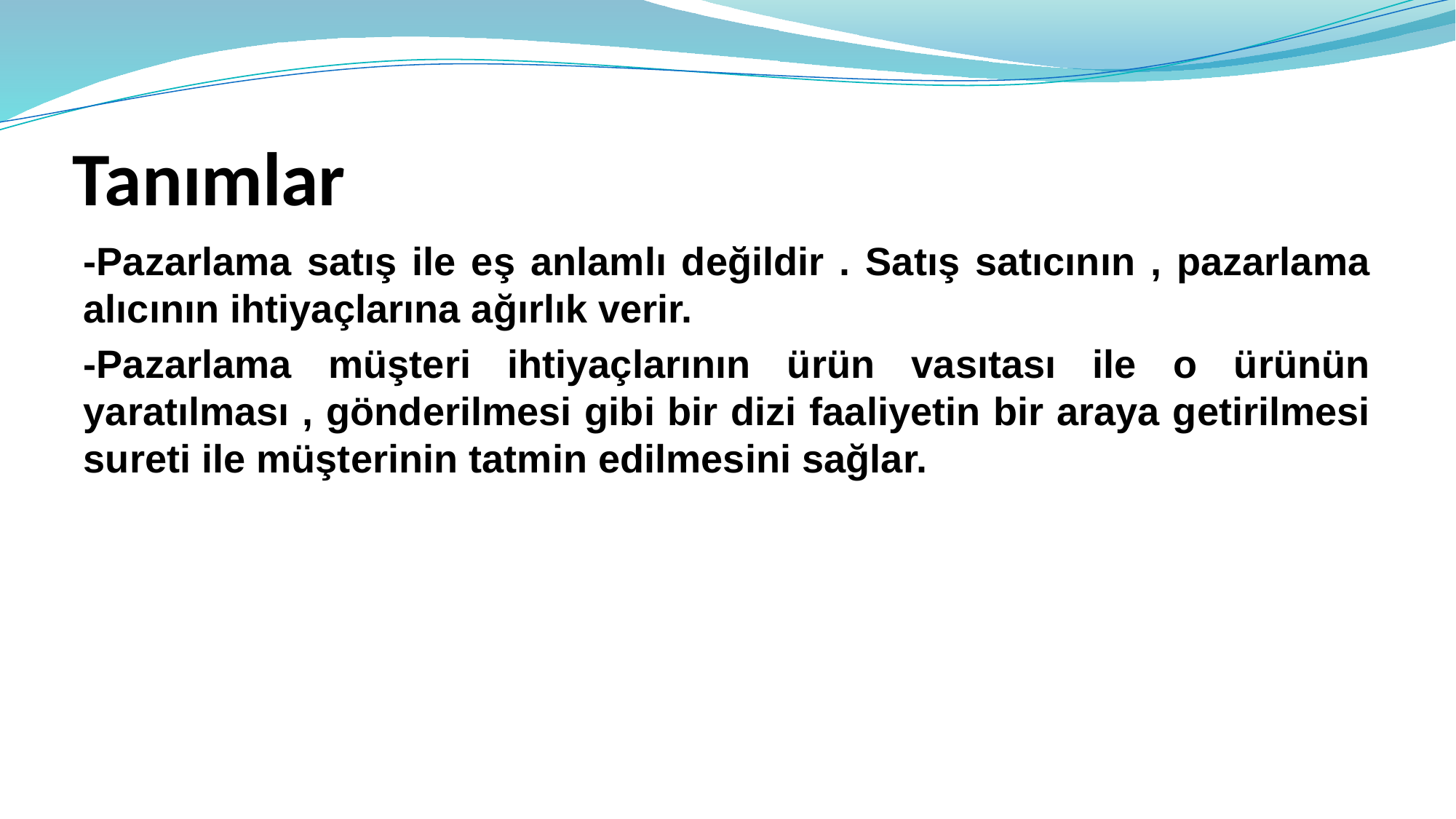

# Tanımlar
-Pazarlama satış ile eş anlamlı değildir . Satış satıcının , pazarlama alıcının ihtiyaçlarına ağırlık verir.
-Pazarlama müşteri ihtiyaçlarının ürün vasıtası ile o ürünün yaratılması , gönderilmesi gibi bir dizi faaliyetin bir araya getirilmesi sureti ile müşterinin tatmin edilmesini sağlar.